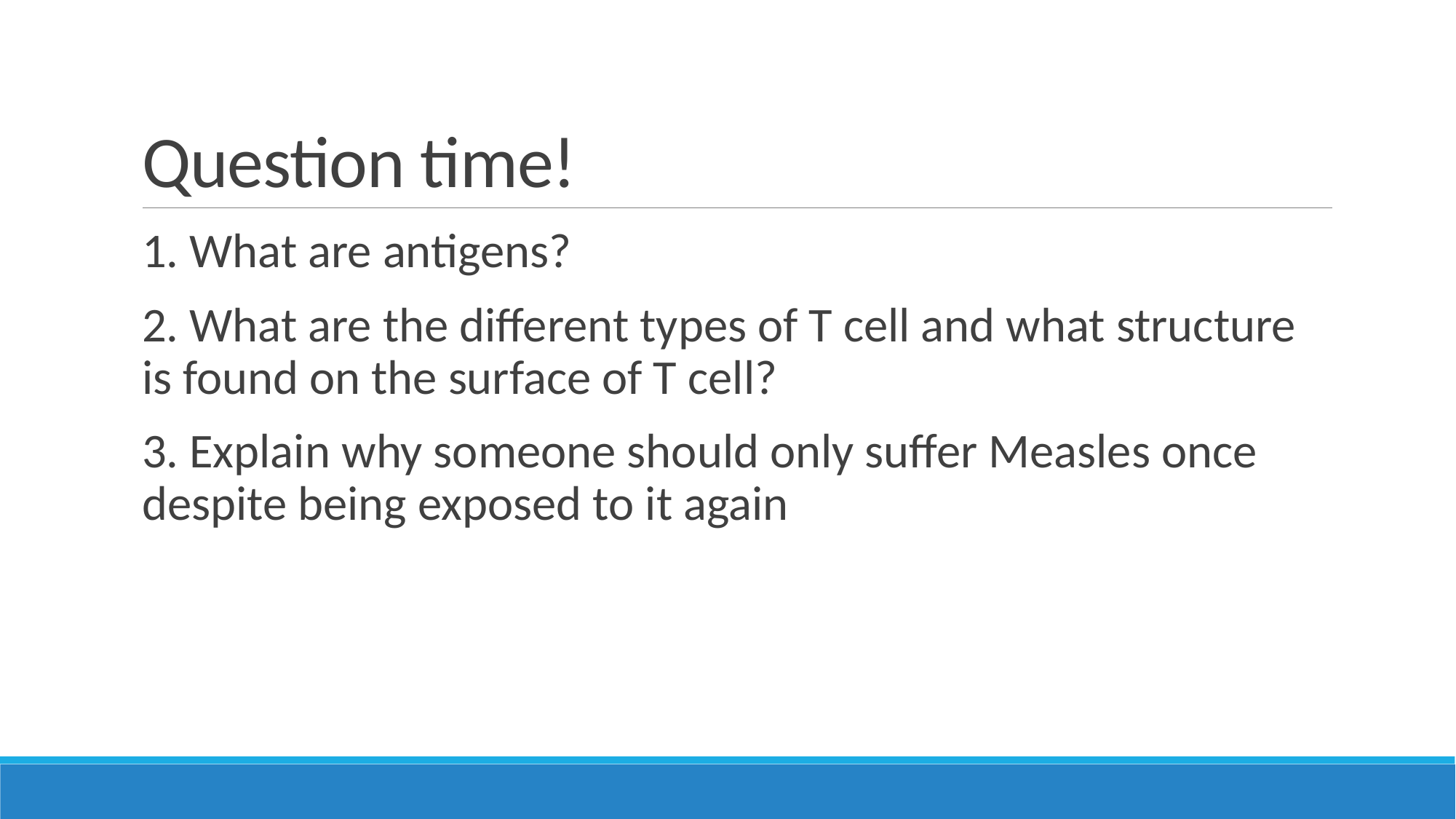

# Question time!
1. What are antigens?
2. What are the different types of T cell and what structure is found on the surface of T cell?
3. Explain why someone should only suffer Measles once despite being exposed to it again